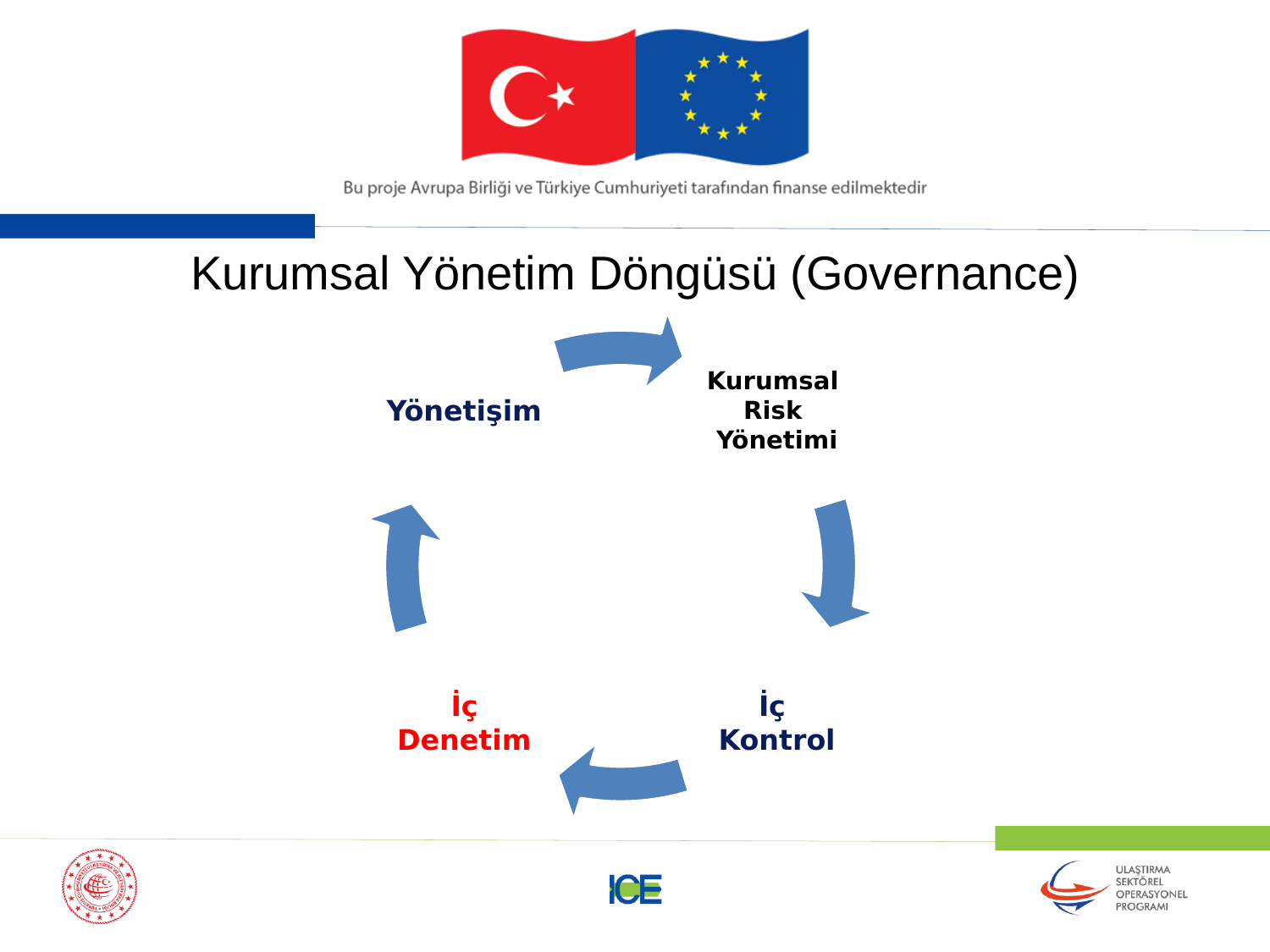

Kurumsal Yönetim Döngüsü (Governance)

Kurumsal
Risk
Yönetimi
İç
Kontrol
İç
Denetim
Yönetişim